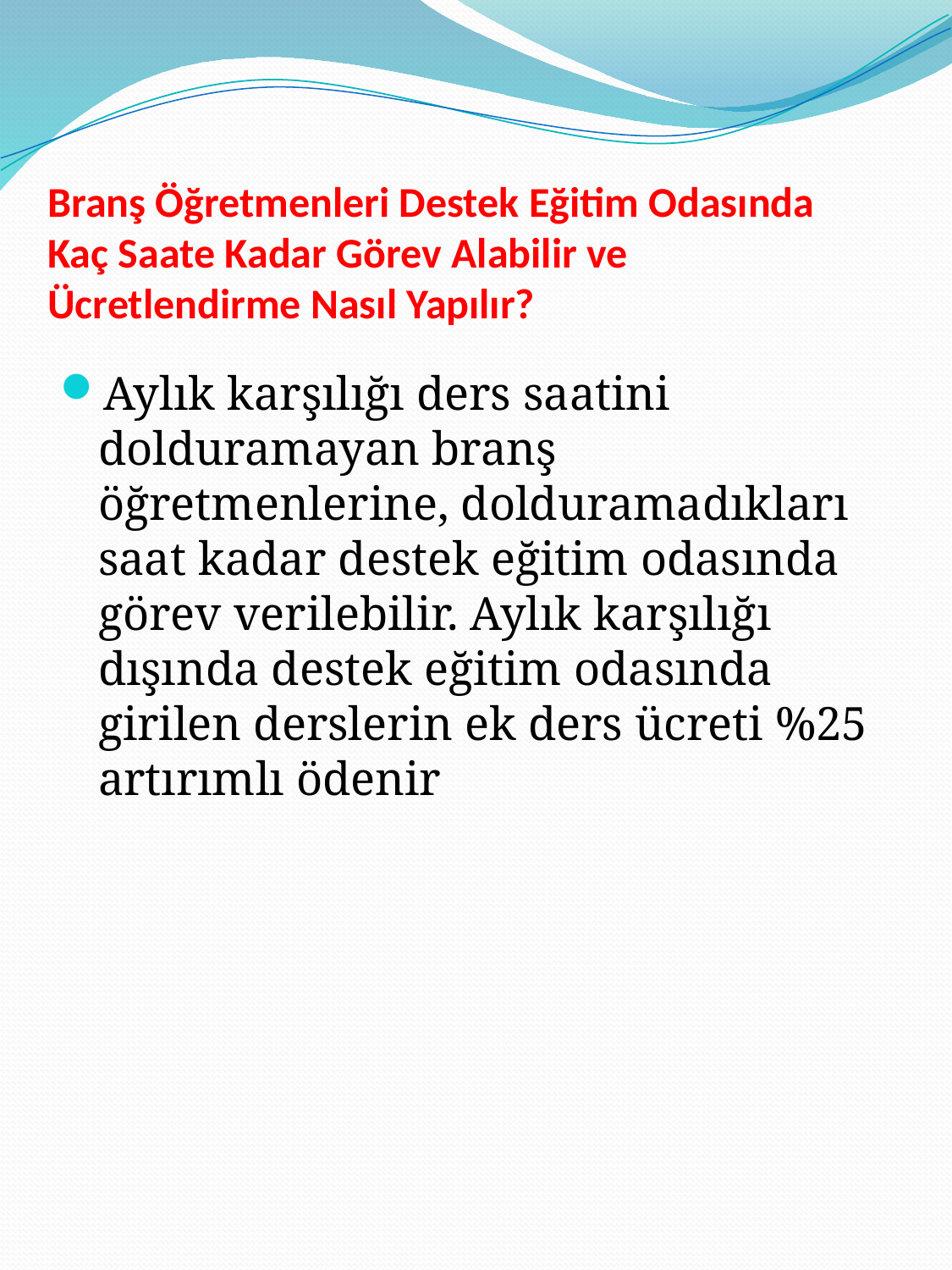

# Branş Öğretmenleri Destek Eğitim Odasında Kaç Saate Kadar Görev Alabilir ve Ücretlendirme Nasıl Yapılır?
Aylık karşılığı ders saatini dolduramayan branş öğretmenlerine, dolduramadıkları saat kadar destek eğitim odasında görev verilebilir. Aylık karşılığı dışında destek eğitim odasında girilen derslerin ek ders ücreti %25 artırımlı ödenir